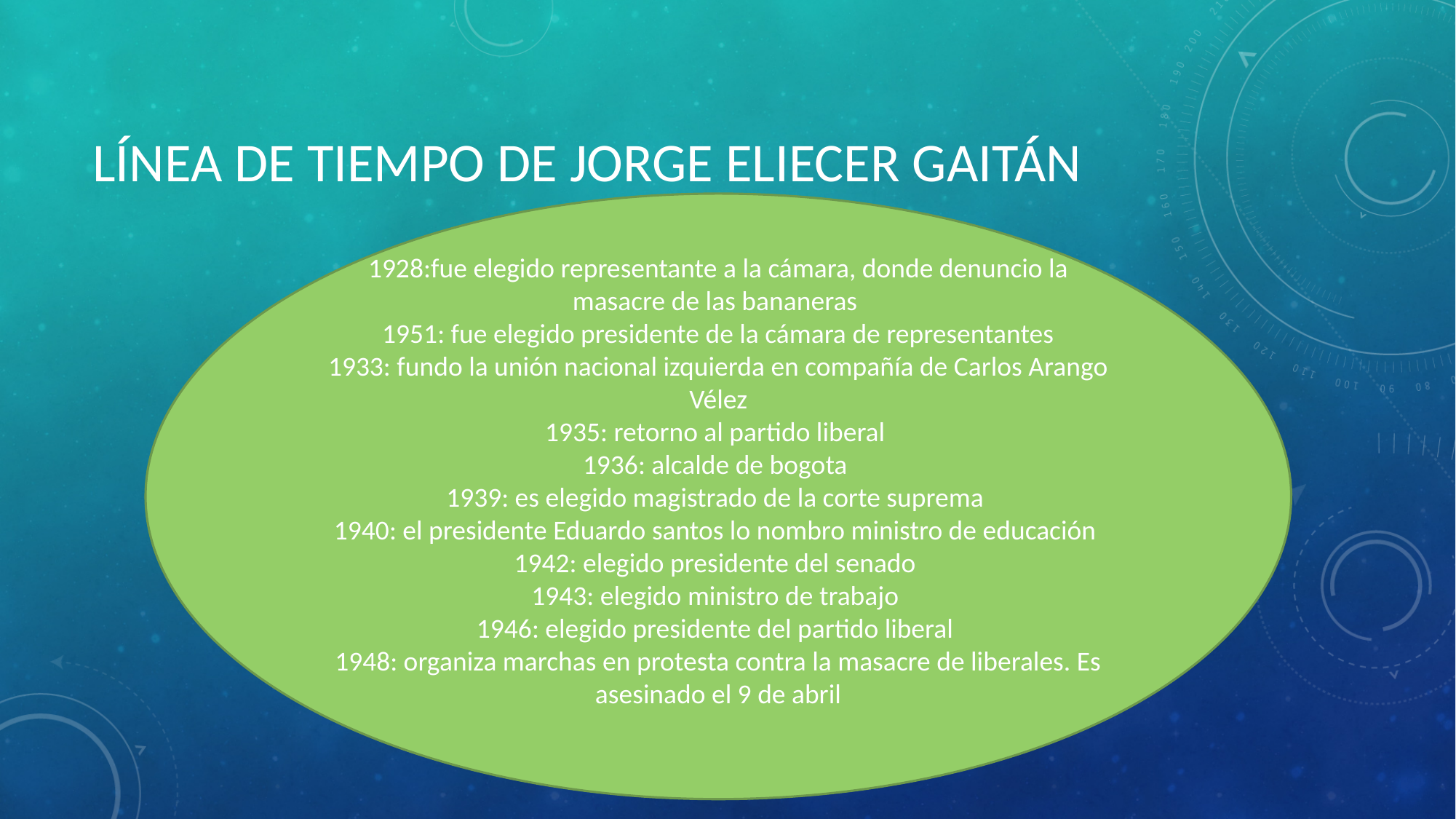

# Línea de tiempo de Jorge Eliecer Gaitán
1928:fue elegido representante a la cámara, donde denuncio la masacre de las bananeras
1951: fue elegido presidente de la cámara de representantes
1933: fundo la unión nacional izquierda en compañía de Carlos Arango Vélez
1935: retorno al partido liberal
1936: alcalde de bogota
1939: es elegido magistrado de la corte suprema
1940: el presidente Eduardo santos lo nombro ministro de educación
1942: elegido presidente del senado
1943: elegido ministro de trabajo
1946: elegido presidente del partido liberal
1948: organiza marchas en protesta contra la masacre de liberales. Es asesinado el 9 de abril